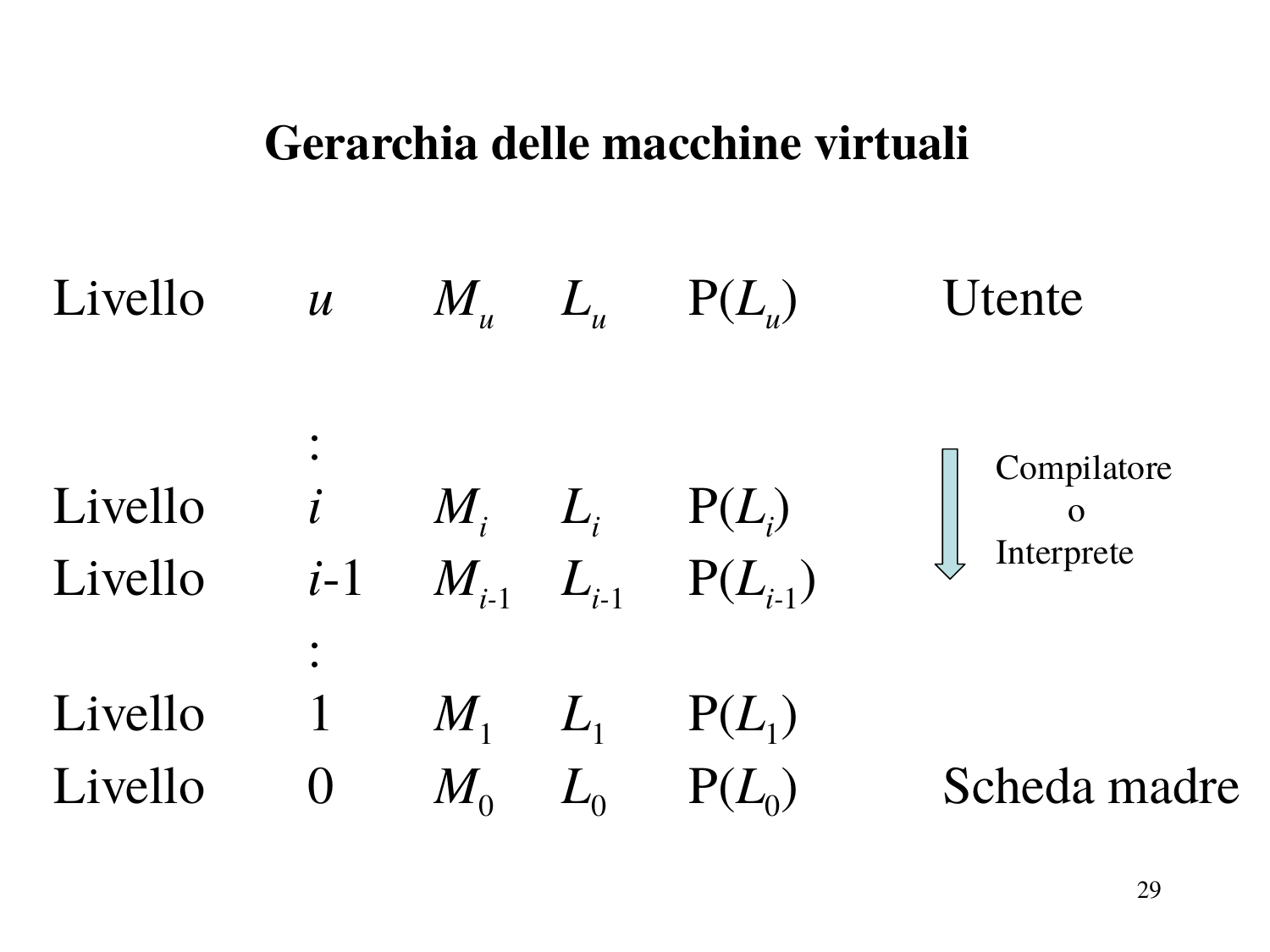

Gerarchia delle macchine virtuali
Livello	u	Mu	Lu	P(Lu)		Utente

		:
Livello	i	Mi	Li	P(Li)
Livello	i-1	Mi-1	Li-1	P(Li-1)
		:
Livello	1	M1	L1	P(L1)
Livello	0	M0	L0	P(L0)		Scheda madre
Compilatore
        o
Interprete

29